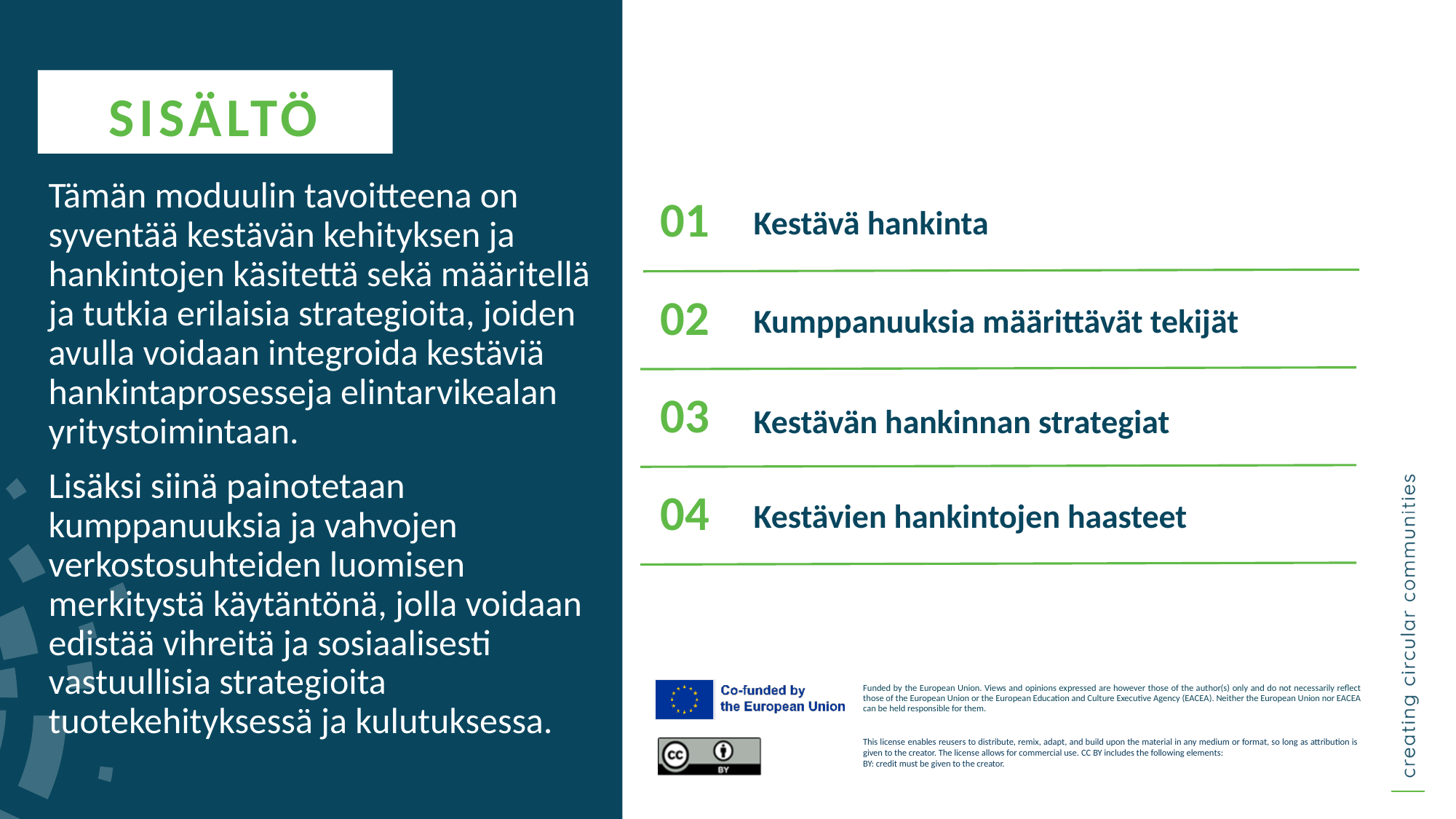

SISÄLTÖ
Tämän moduulin tavoitteena on syventää kestävän kehityksen ja hankintojen käsitettä sekä määritellä ja tutkia erilaisia strategioita, joiden avulla voidaan integroida kestäviä hankintaprosesseja elintarvikealan yritystoimintaan.
Lisäksi siinä painotetaan kumppanuuksia ja vahvojen verkostosuhteiden luomisen merkitystä käytäntönä, jolla voidaan edistää vihreitä ja sosiaalisesti vastuullisia strategioita tuotekehityksessä ja kulutuksessa.

Kestävä hankinta
01
02
Kumppanuuksia määrittävät tekijät
Kestävän hankinnan strategiat
03
Kestävien hankintojen haasteet
04